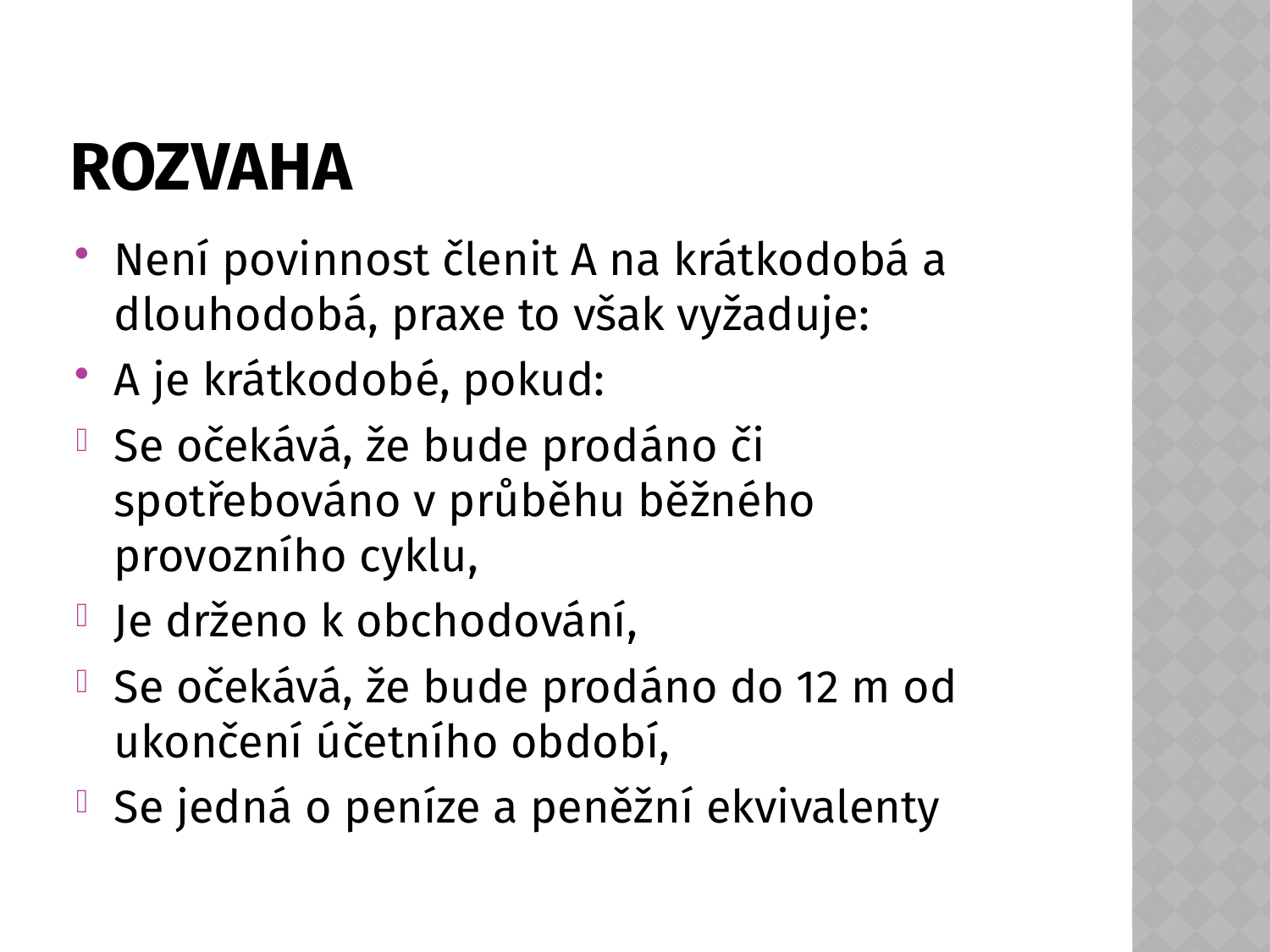

# Rozvaha
Není povinnost členit A na krátkodobá a dlouhodobá, praxe to však vyžaduje:
A je krátkodobé, pokud:
Se očekává, že bude prodáno či spotřebováno v průběhu běžného provozního cyklu,
Je drženo k obchodování,
Se očekává, že bude prodáno do 12 m od ukončení účetního období,
Se jedná o peníze a peněžní ekvivalenty